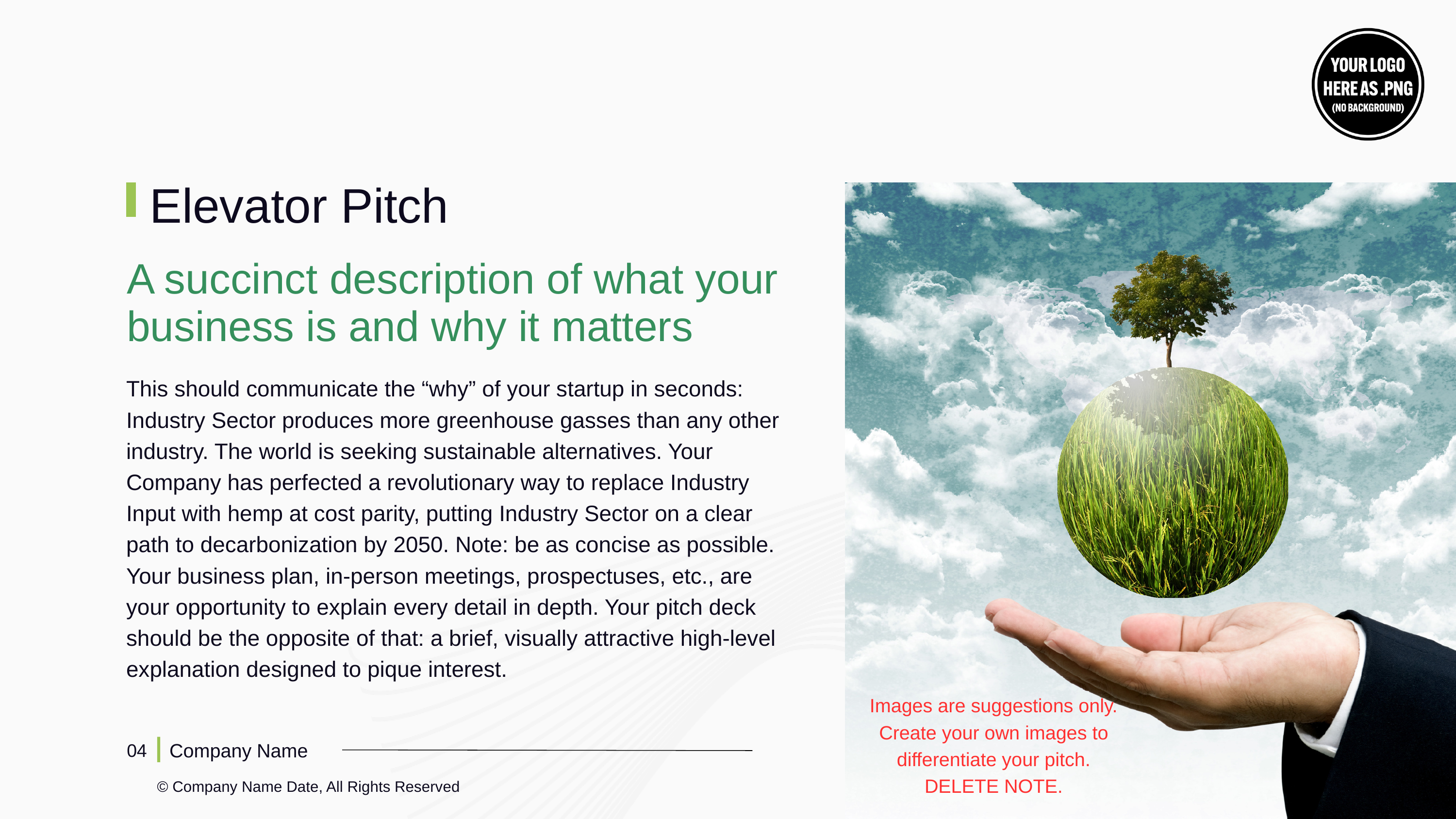

Elevator Pitch

A succinct description of what your business is and why it matters
This should communicate the “why” of your startup in seconds: Industry Sector produces more greenhouse gasses than any other industry. The world is seeking sustainable alternatives. Your Company has perfected a revolutionary way to replace Industry Input with hemp at cost parity, putting Industry Sector on a clear path to decarbonization by 2050. Note: be as concise as possible. Your business plan, in-person meetings, prospectuses, etc., are your opportunity to explain every detail in depth. Your pitch deck should be the opposite of that: a brief, visually attractive high-level explanation designed to pique interest.

Images are suggestions only. Create your own images to differentiate your pitch. DELETE NOTE.
Company Name
04

© Company Name Date, All Rights Reserved